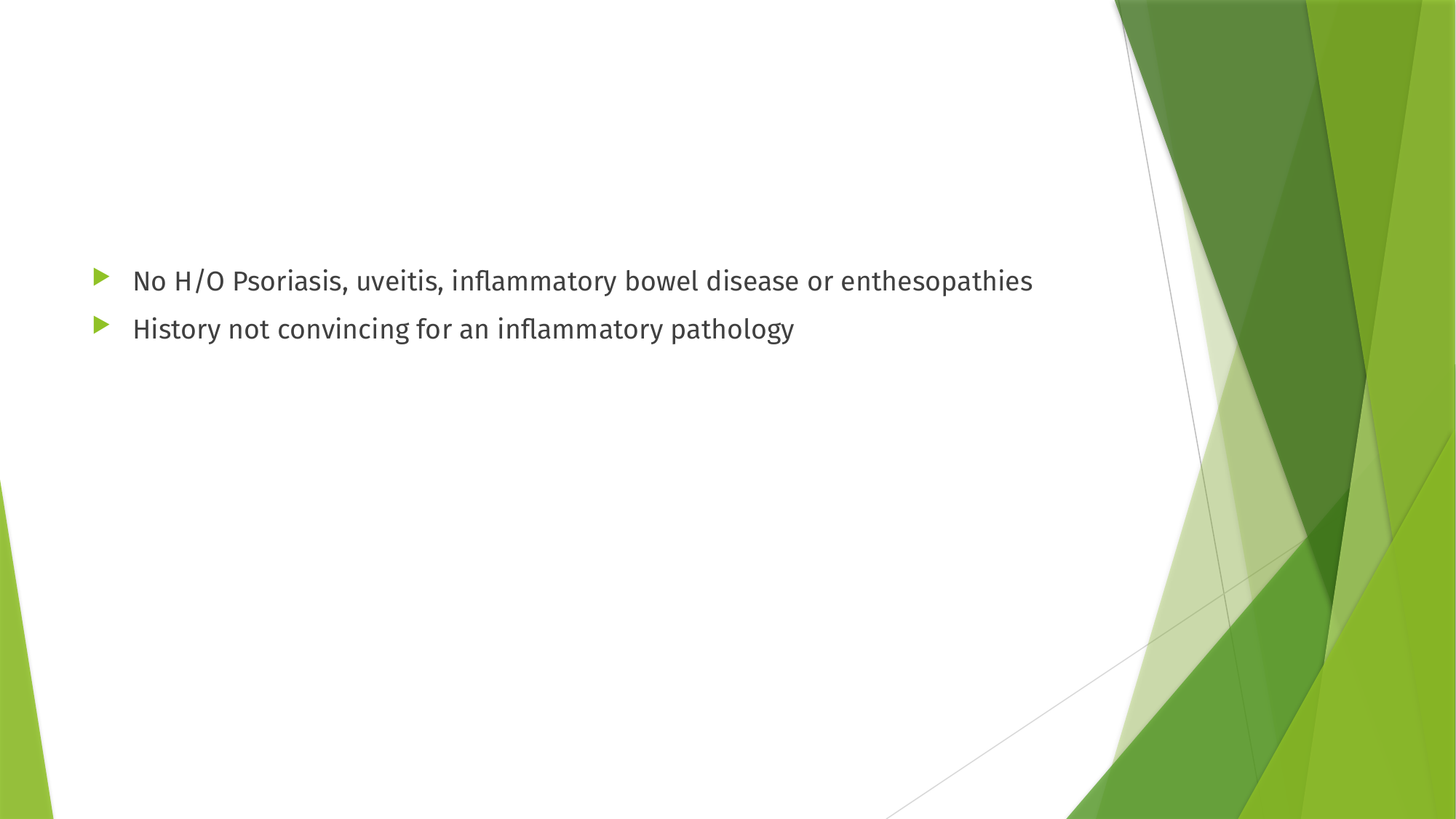

#
No H/O Psoriasis, uveitis, inflammatory bowel disease or enthesopathies
History not convincing for an inflammatory pathology